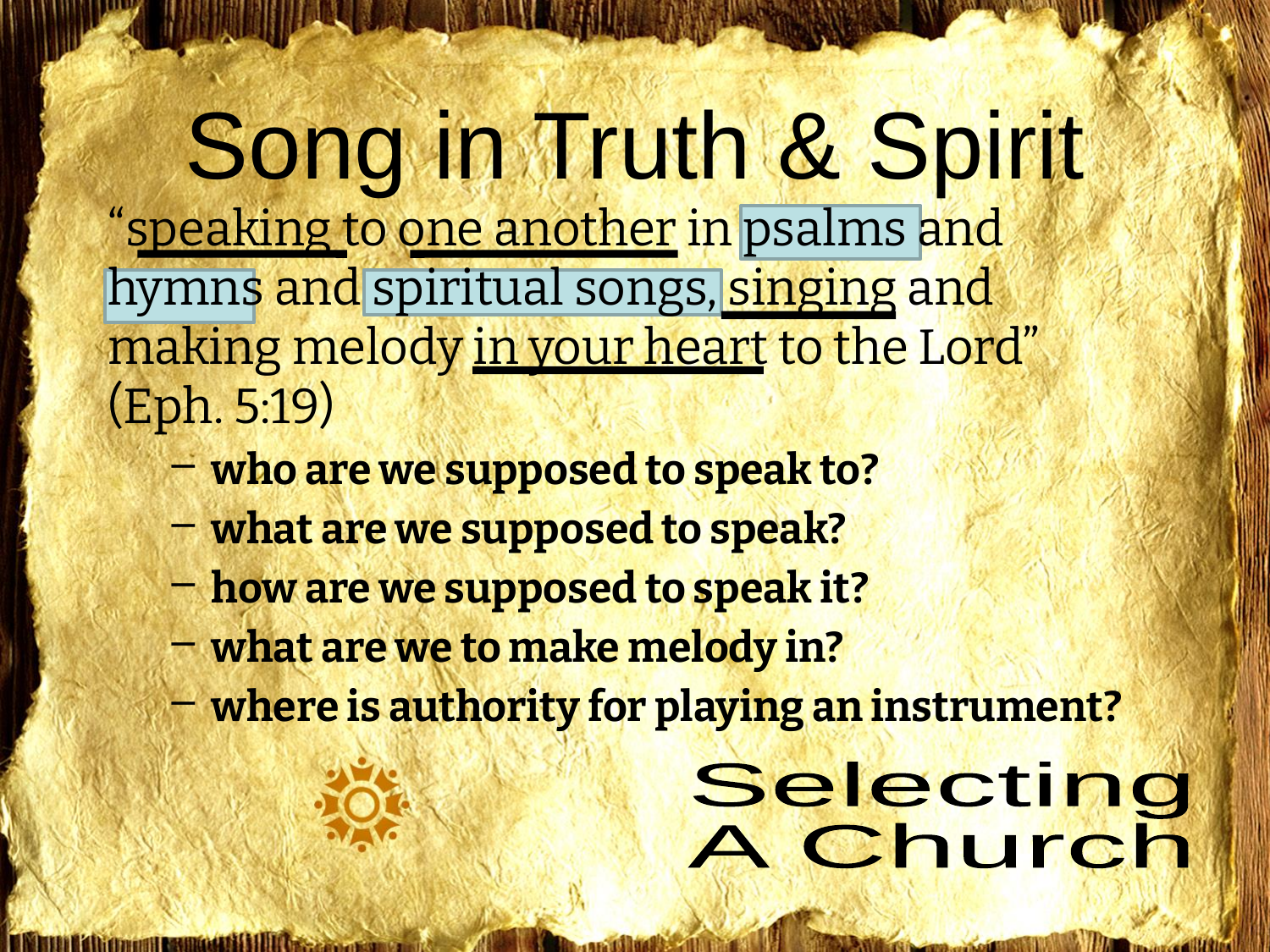

# Song in Truth & Spirit
“speaking to one another in psalms and hymns and spiritual songs, singing and making melody in your heart to the Lord” (Eph. 5:19)
who are we supposed to speak to?
what are we supposed to speak?
how are we supposed to speak it?
what are we to make melody in?
where is authority for playing an instrument?